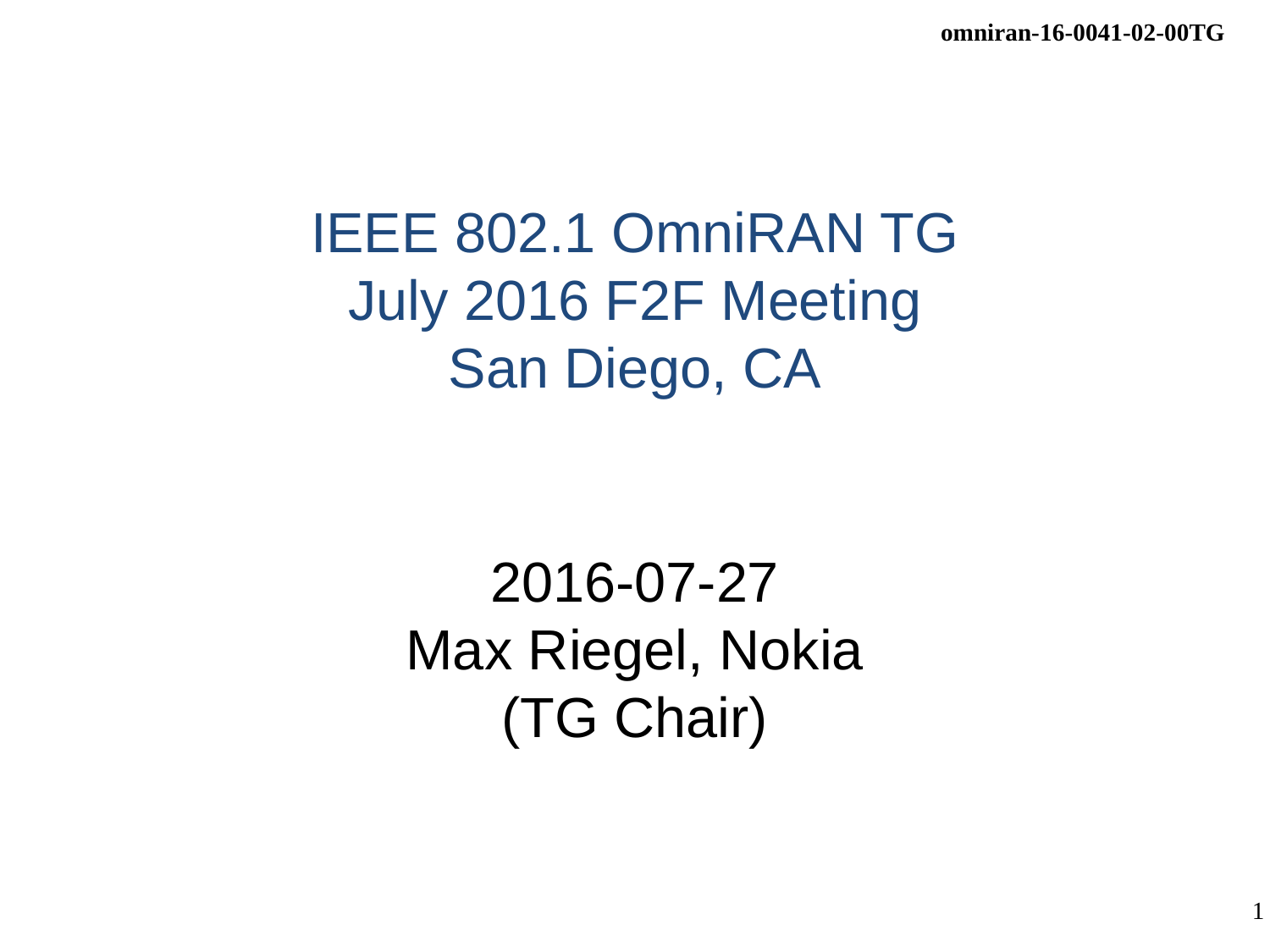

# IEEE 802.1 OmniRAN TG July 2016 F2F Meeting San Diego, CA
2016-07-27
Max Riegel, Nokia
(TG Chair)